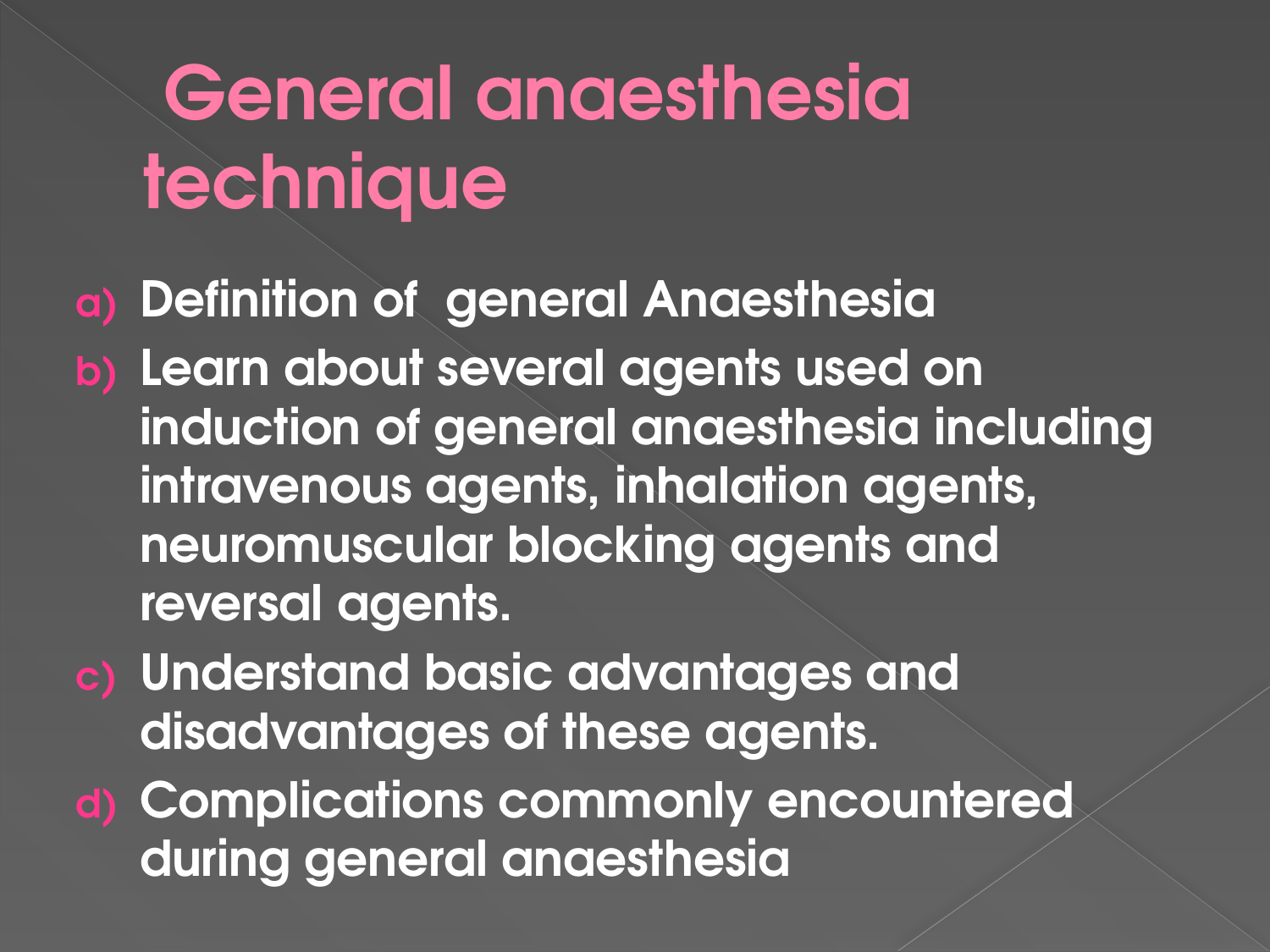

# General anaesthesia technique
Definition of  general Anaesthesia
Learn about several agents used on induction of general anaesthesia including intravenous agents, inhalation agents, neuromuscular blocking agents and reversal agents.
Understand basic advantages and disadvantages of these agents.
Complications commonly encountered during general anaesthesia